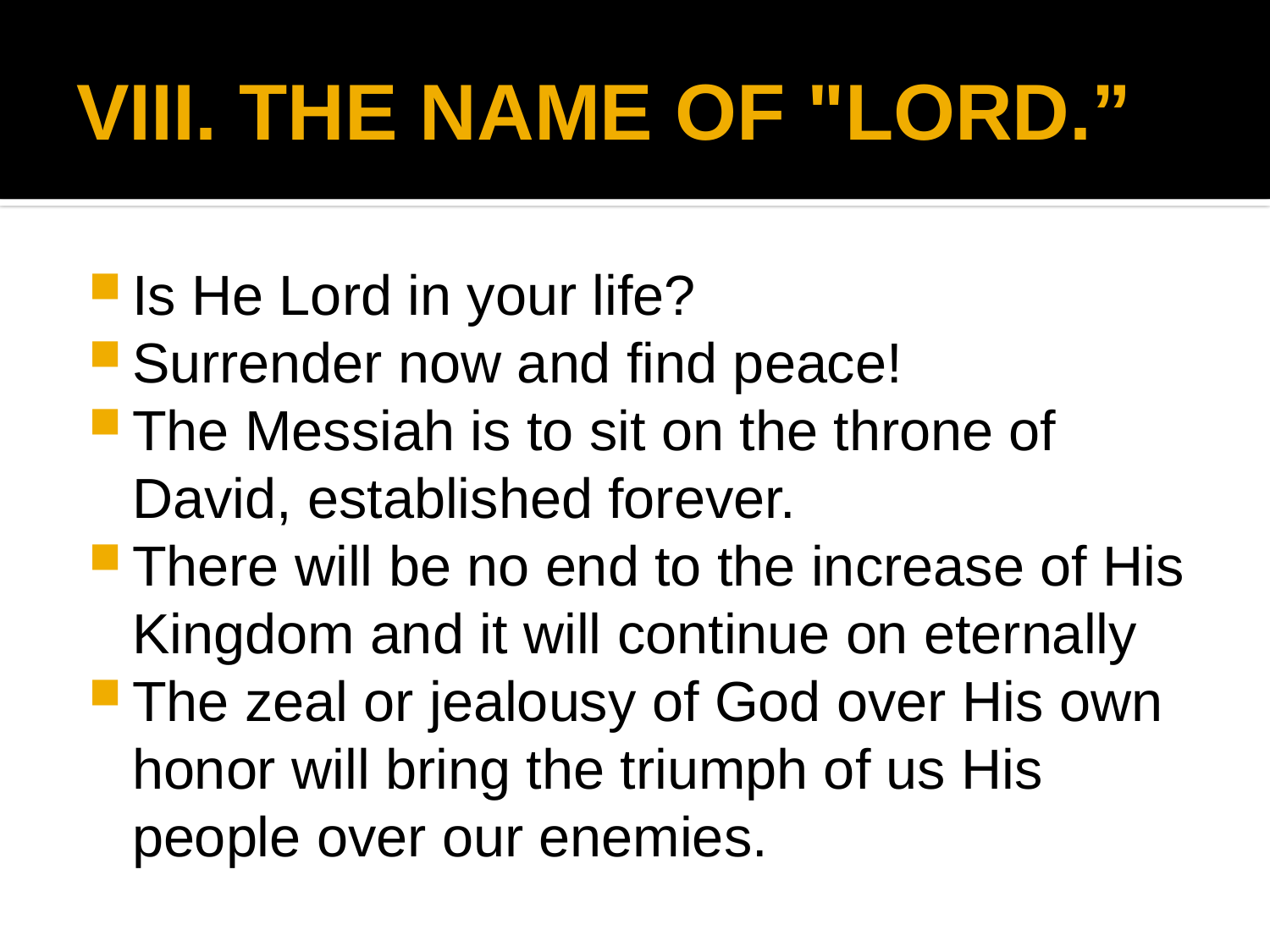

# VIII. THE NAME OF "LORD.”
Is He Lord in your life?
Surrender now and find peace!
The Messiah is to sit on the throne of David, established forever.
There will be no end to the increase of His Kingdom and it will continue on eternally
The zeal or jealousy of God over His own honor will bring the triumph of us His people over our enemies.